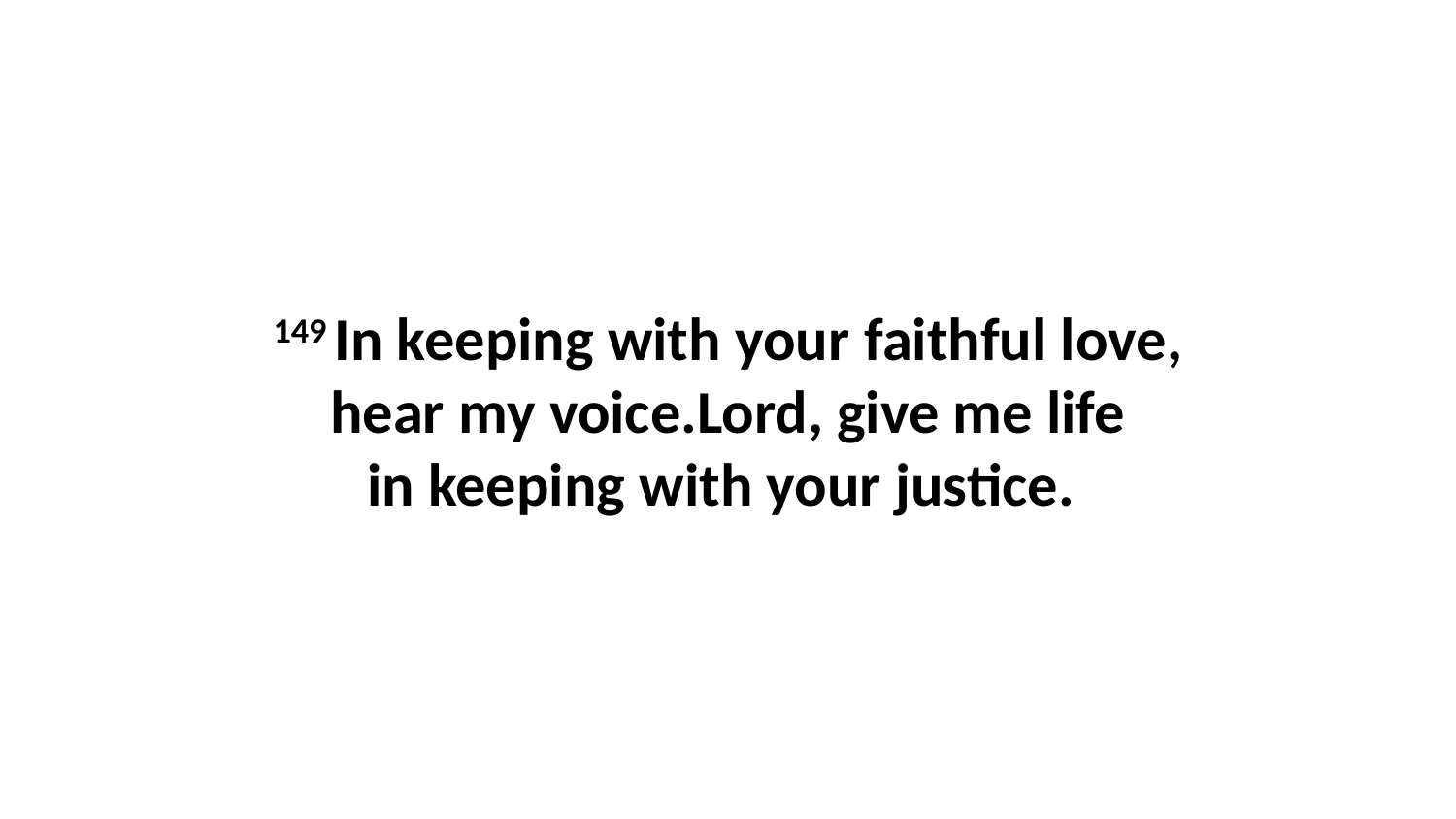

149 In keeping with your faithful love, hear my voice.Lord, give me life in keeping with your justice.